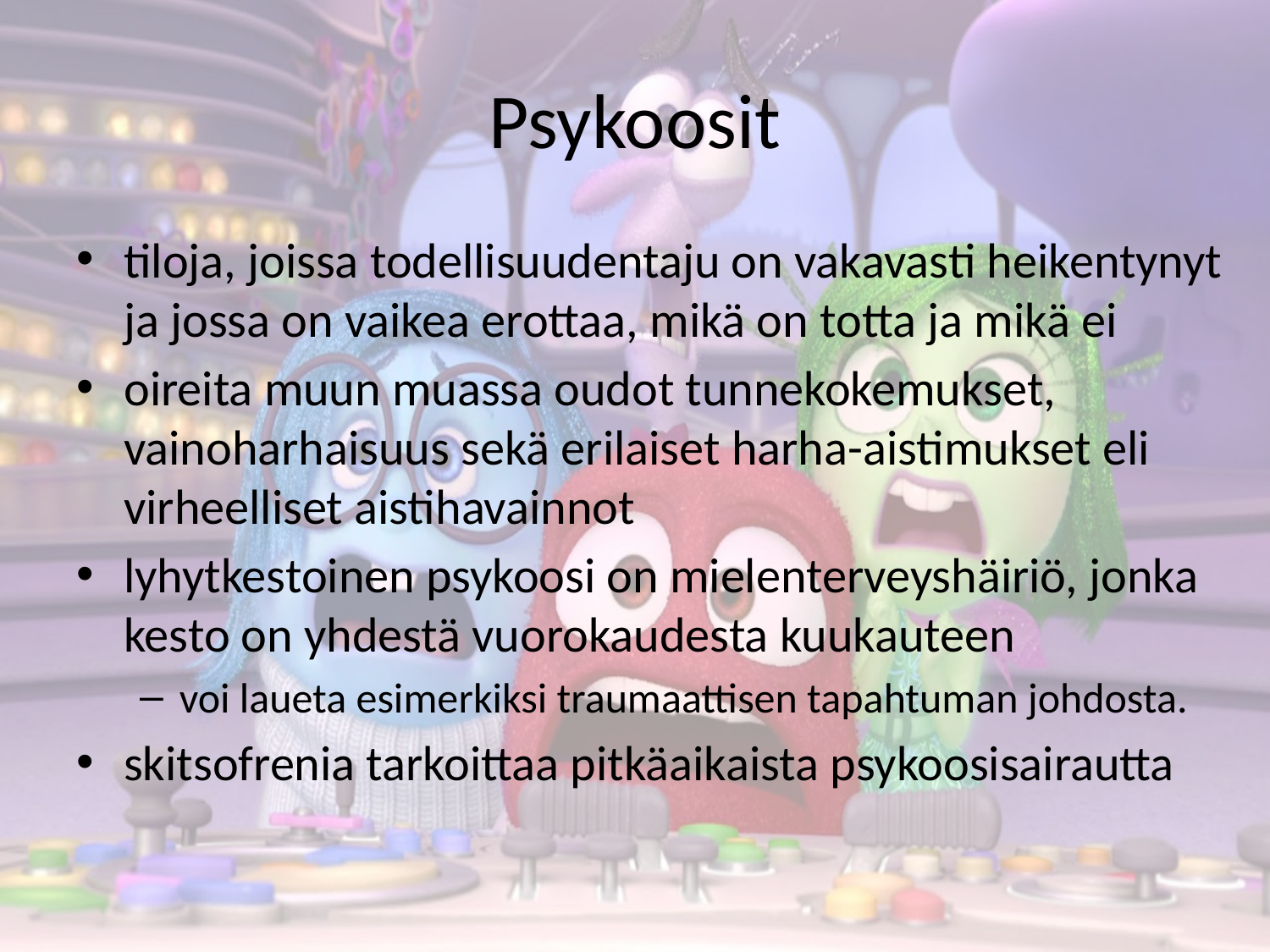

# Psykoosit
tiloja, joissa todellisuudentaju on vakavasti heikentynyt ja jossa on vaikea erottaa, mikä on totta ja mikä ei
oireita muun muassa oudot tunnekokemukset, vainoharhaisuus sekä erilaiset harha-aistimukset eli virheelliset aistihavainnot
lyhytkestoinen psykoosi on mielenterveyshäiriö, jonka kesto on yhdestä vuorokaudesta kuukauteen
voi laueta esimerkiksi traumaattisen tapahtuman johdosta.
skitsofrenia tarkoittaa pitkäaikaista psykoosisairautta